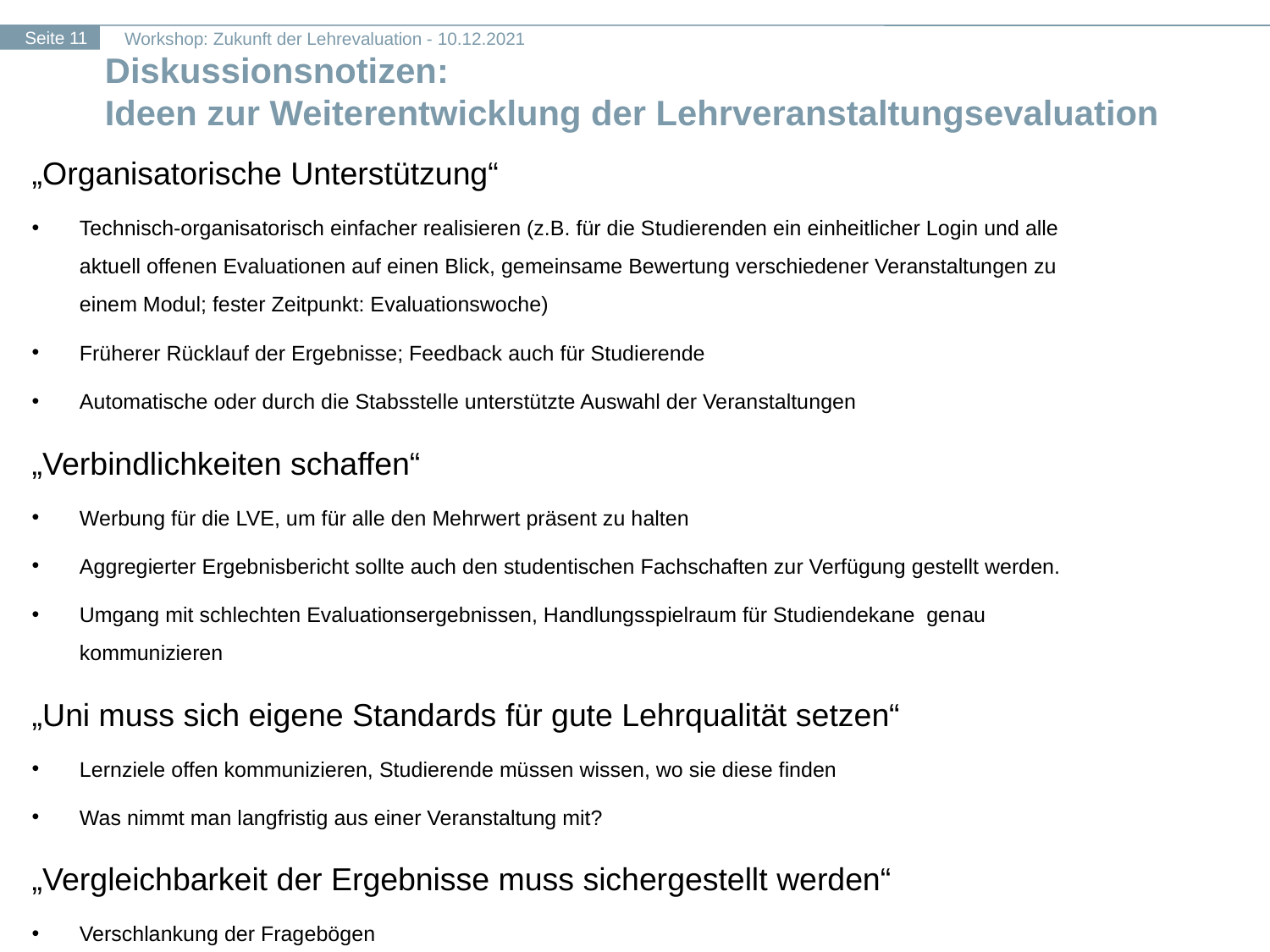

Diskussionsnotizen:
Ideen zur Weiterentwicklung der Lehrveranstaltungsevaluation
„Organisatorische Unterstützung“
Technisch-organisatorisch einfacher realisieren (z.B. für die Studierenden ein einheitlicher Login und alle aktuell offenen Evaluationen auf einen Blick, gemeinsame Bewertung verschiedener Veranstaltungen zu einem Modul; fester Zeitpunkt: Evaluationswoche)
Früherer Rücklauf der Ergebnisse; Feedback auch für Studierende
Automatische oder durch die Stabsstelle unterstützte Auswahl der Veranstaltungen
„Verbindlichkeiten schaffen“
Werbung für die LVE, um für alle den Mehrwert präsent zu halten
Aggregierter Ergebnisbericht sollte auch den studentischen Fachschaften zur Verfügung gestellt werden.
Umgang mit schlechten Evaluationsergebnissen, Handlungsspielraum für Studiendekane  genau kommunizieren
„Uni muss sich eigene Standards für gute Lehrqualität setzen“
Lernziele offen kommunizieren, Studierende müssen wissen, wo sie diese finden
Was nimmt man langfristig aus einer Veranstaltung mit?
„Vergleichbarkeit der Ergebnisse muss sichergestellt werden“
Verschlankung der Fragebögen